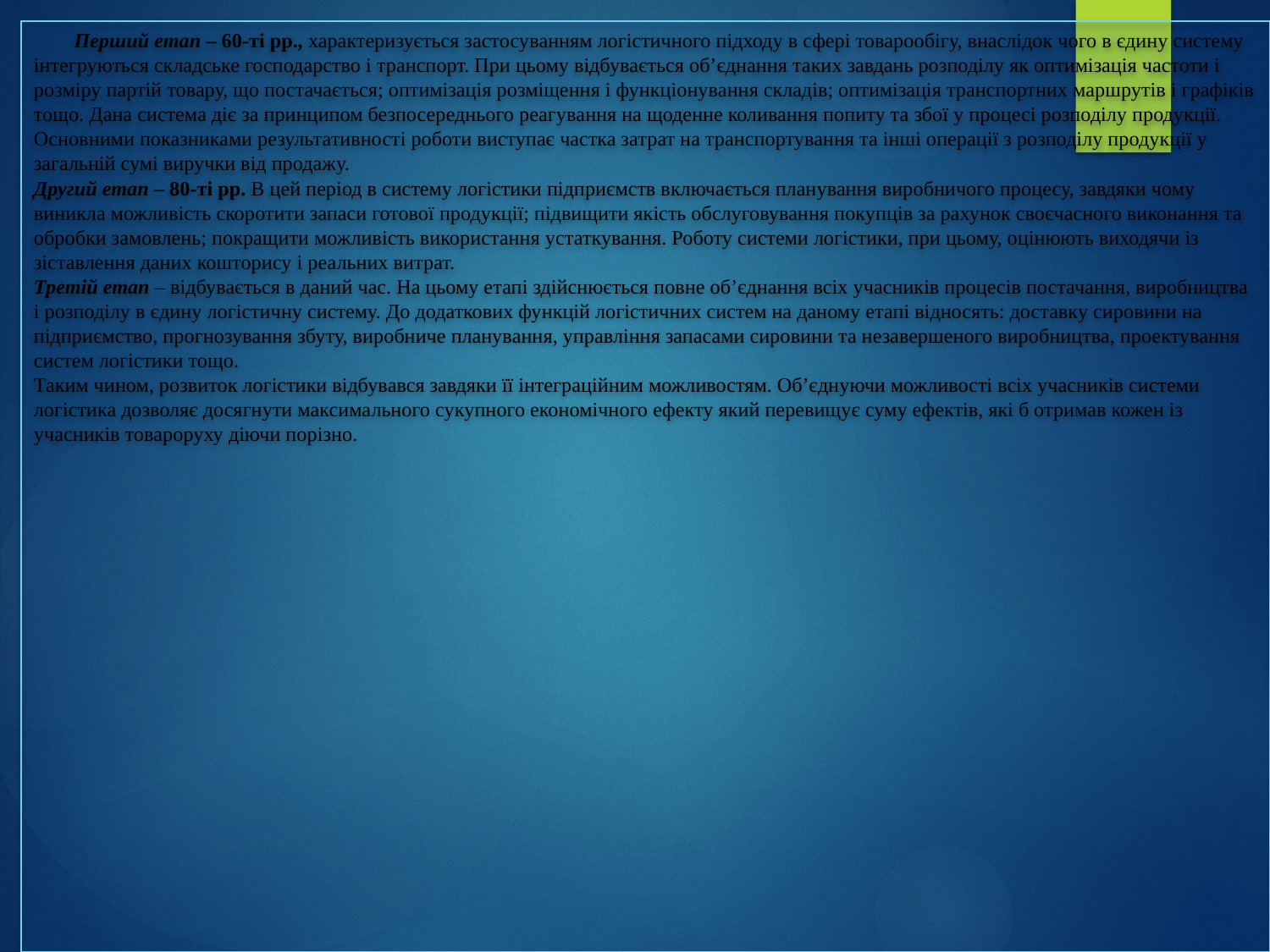

# Перший етап – 60-ті рр., характеризується застосуванням логістичного підходу в сфері товарообігу, внаслідок чого в єдину систему інтегруються складське господарство і транспорт. При цьому відбувається об’єднання таких завдань розподілу як оптимізація частоти і розміру партій товару, що постачається; оптимізація розміщення і функціонування складів; оптимізація транспортних маршрутів і графіків тощо. Дана система діє за принципом безпосереднього реагування на щоденне коливання попиту та збої у процесі розподілу продукції. Основними показниками результативності роботи виступає частка затрат на транспортування та інші операції з розподілу продукції у загальній сумі виручки від продажу. Другий етап – 80-ті рр. В цей період в систему логістики підприємств включається планування виробничого процесу, завдяки чому виникла можливість скоротити запаси готової продукції; підвищити якість обслуговування покупців за рахунок своєчасного виконання та обробки замовлень; покращити можливість використання устаткування. Роботу системи логістики, при цьому, оцінюють виходячи із зіставлення даних кошторису і реальних витрат. Третій етап – відбувається в даний час. На цьому етапі здійснюється повне об’єднання всіх учасників процесів постачання, виробництва і розподілу в єдину логістичну систему. До додаткових функцій логістичних систем на даному етапі відносять: доставку сировини на підприємство, прогнозування збуту, виробниче планування, управління запасами сировини та незавершеного виробництва, проектування систем логістики тощо. Таким чином, розвиток логістики відбувався завдяки її інтеграційним можливостям. Об’єднуючи можливості всіх учасників системи логістика дозволяє досягнути максимального сукупного економічного ефекту який перевищує суму ефектів, які б отримав кожен із учасників товароруху діючи порізно.